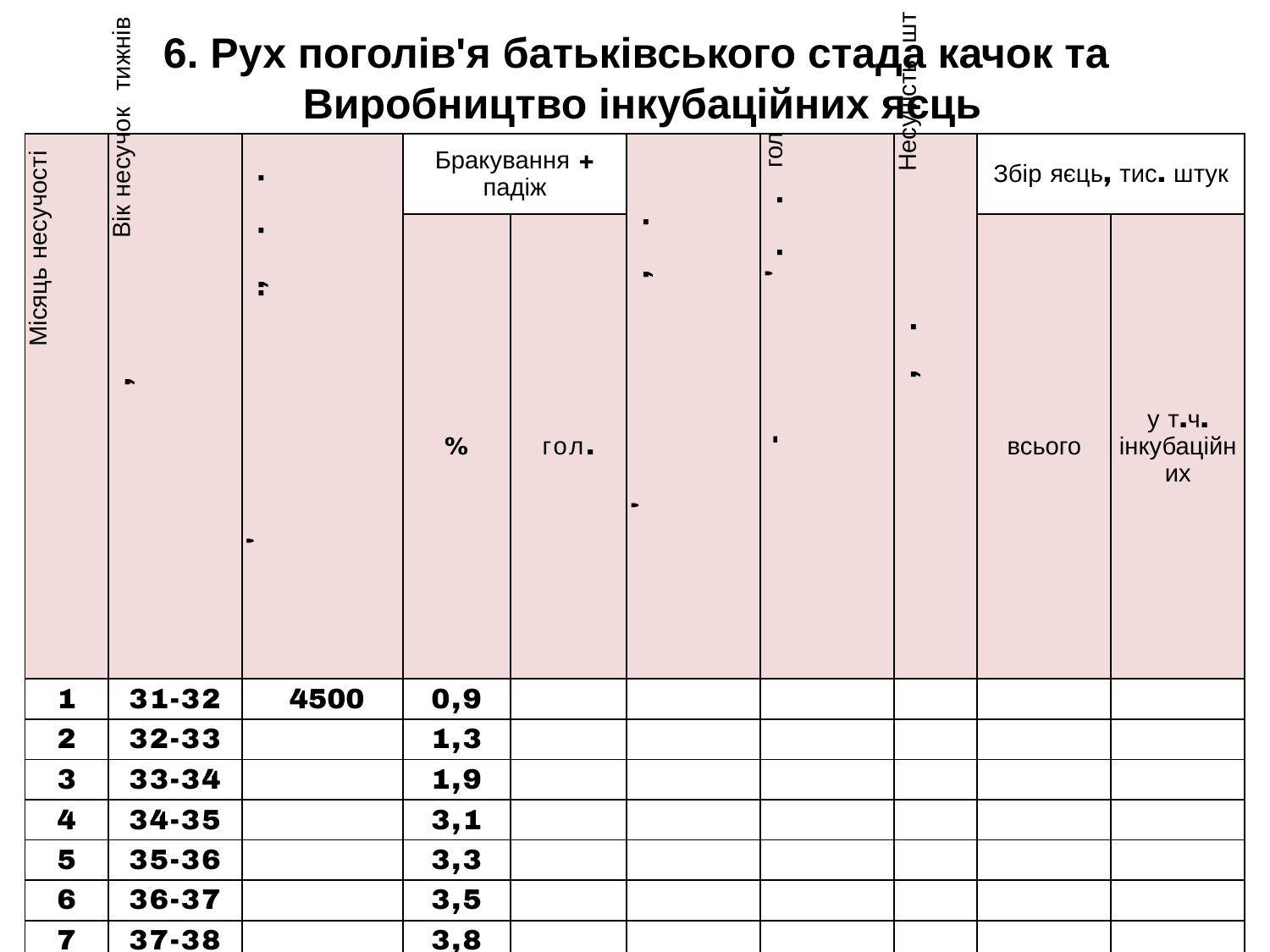

6. Рух поголів'я батьківського стада качок та
Виробництво інкубаційних яєць
| Місяць несучості | Вік несучок, тижнів | Поголів'я на початок періоду., тис. гол. | Бракування + падіж |  | Поголів'я на кінець періоду, гол. | Середньоперіо-дичне поголів'я. гол. | Несучість, шт. | Збір яєць, тис. штук |  |
| --- | --- | --- | --- | --- | --- | --- | --- | --- | --- |
|  |  |  | % | гол. |  |  |  | всього | у т.ч. інкубаційних |
| 1 | 31-32 | 4500 | 0,9 |  |  |  |  |  |  |
| 2 | 32-33 |  | 1,3 |  |  |  |  |  |  |
| 3 | 33-34 |  | 1,9 |  |  |  |  |  |  |
| 4 | 34-35 |  | 3,1 |  |  |  |  |  |  |
| 5 | 35-36 |  | 3,3 |  |  |  |  |  |  |
| 6 | 36-37 |  | 3,5 |  |  |  |  |  |  |
| 7 | 37-38 |  | 3,8 |  |  |  |  |  |  |
| 8 | 38-39 |  | 4,0 |  |  |  |  |  |  |
| 9 | 39-40 |  | - |  |  |  |  |  |  |
| 10 | 40-41 |  | - |  |  |  |  |  |  |
| 11 | 41-42 |  | 0,9 |  |  |  |  |  |  |
| 12 | 42-43 |  | 1,3 |  |  |  |  |  |  |